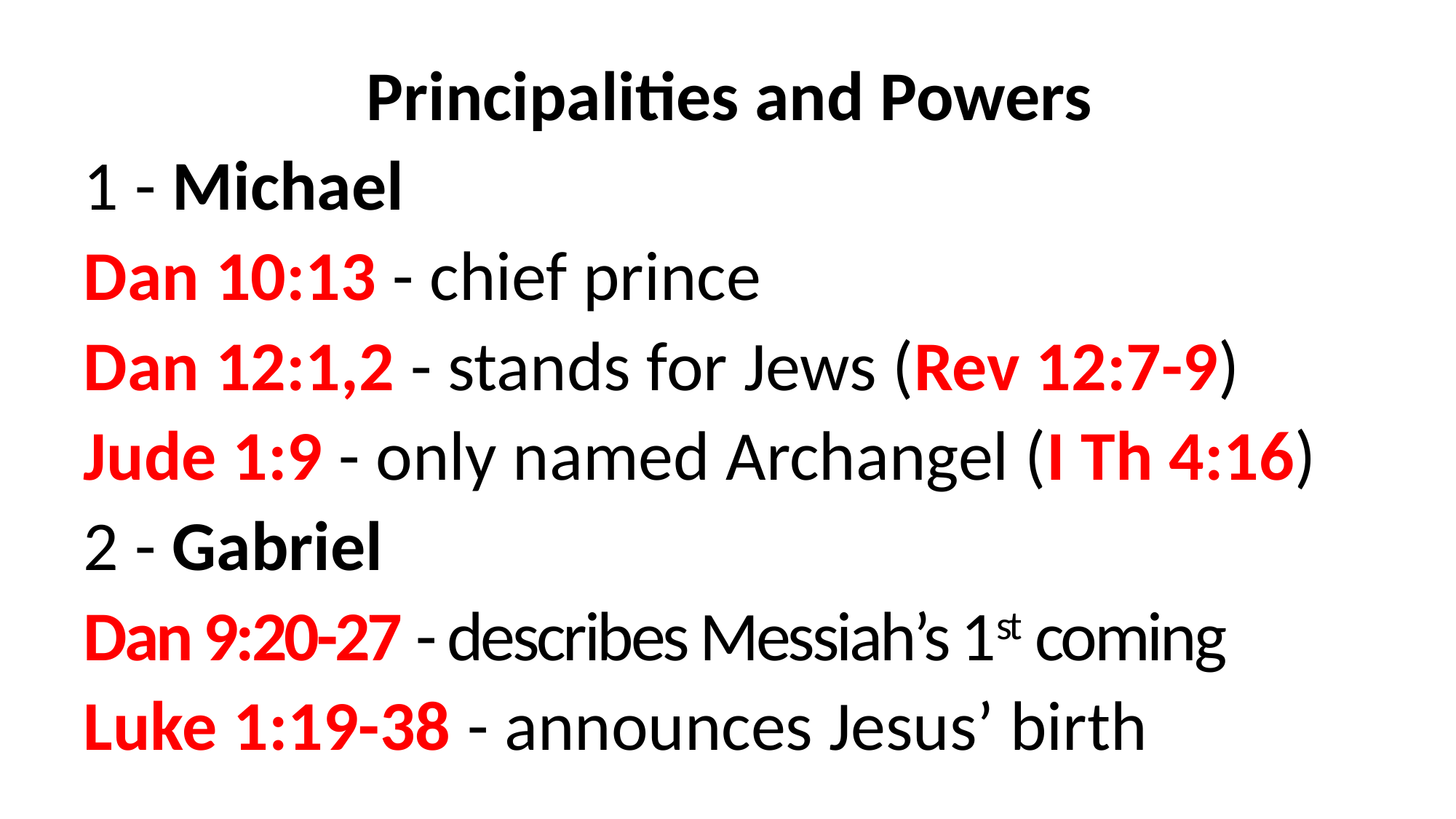

Principalities and Powers
1 - Michael
Dan 10:13 - chief prince
Dan 12:1,2 - stands for Jews (Rev 12:7-9)
Jude 1:9 - only named Archangel (I Th 4:16)
2 - Gabriel
Dan 9:20-27 - describes Messiah’s 1st coming
Luke 1:19-38 - announces Jesus’ birth